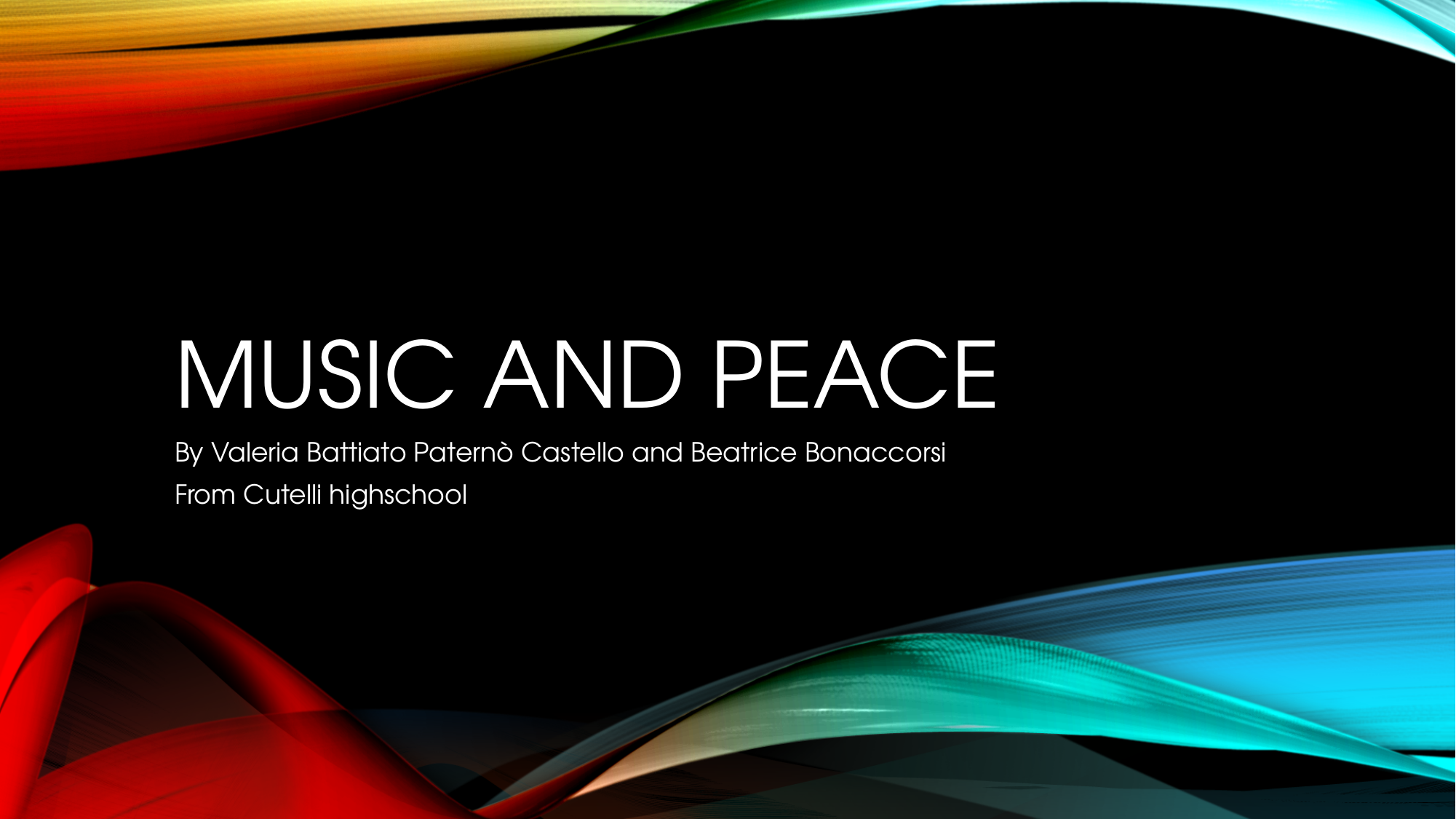

# Music and Peace
By Valeria Battiato Paternò Castello and Beatrice Bonaccorsi
From Cutelli highschool